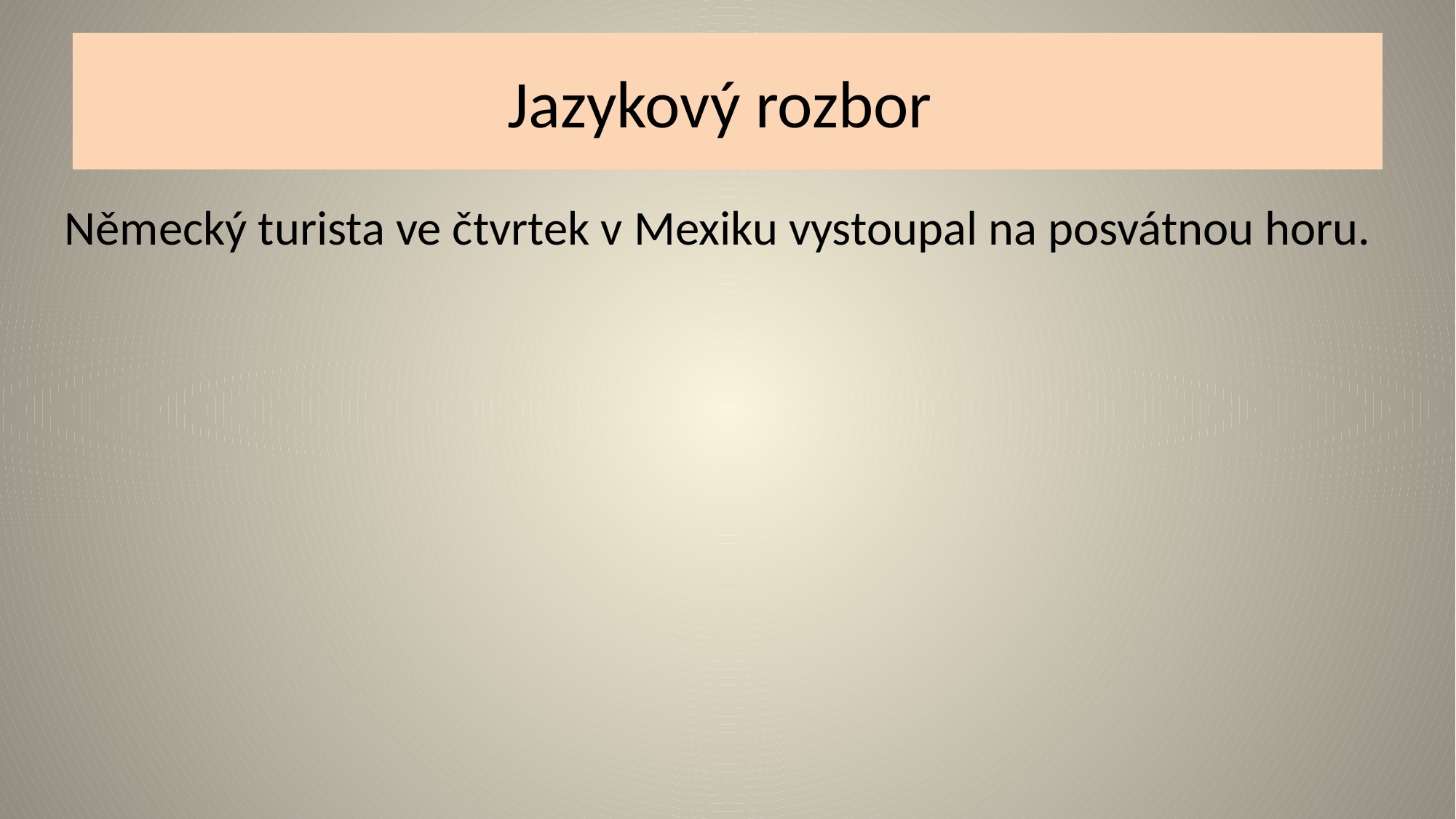

# Jazykový rozbor
Německý turista ve čtvrtek v Mexiku vystoupal na posvátnou horu.